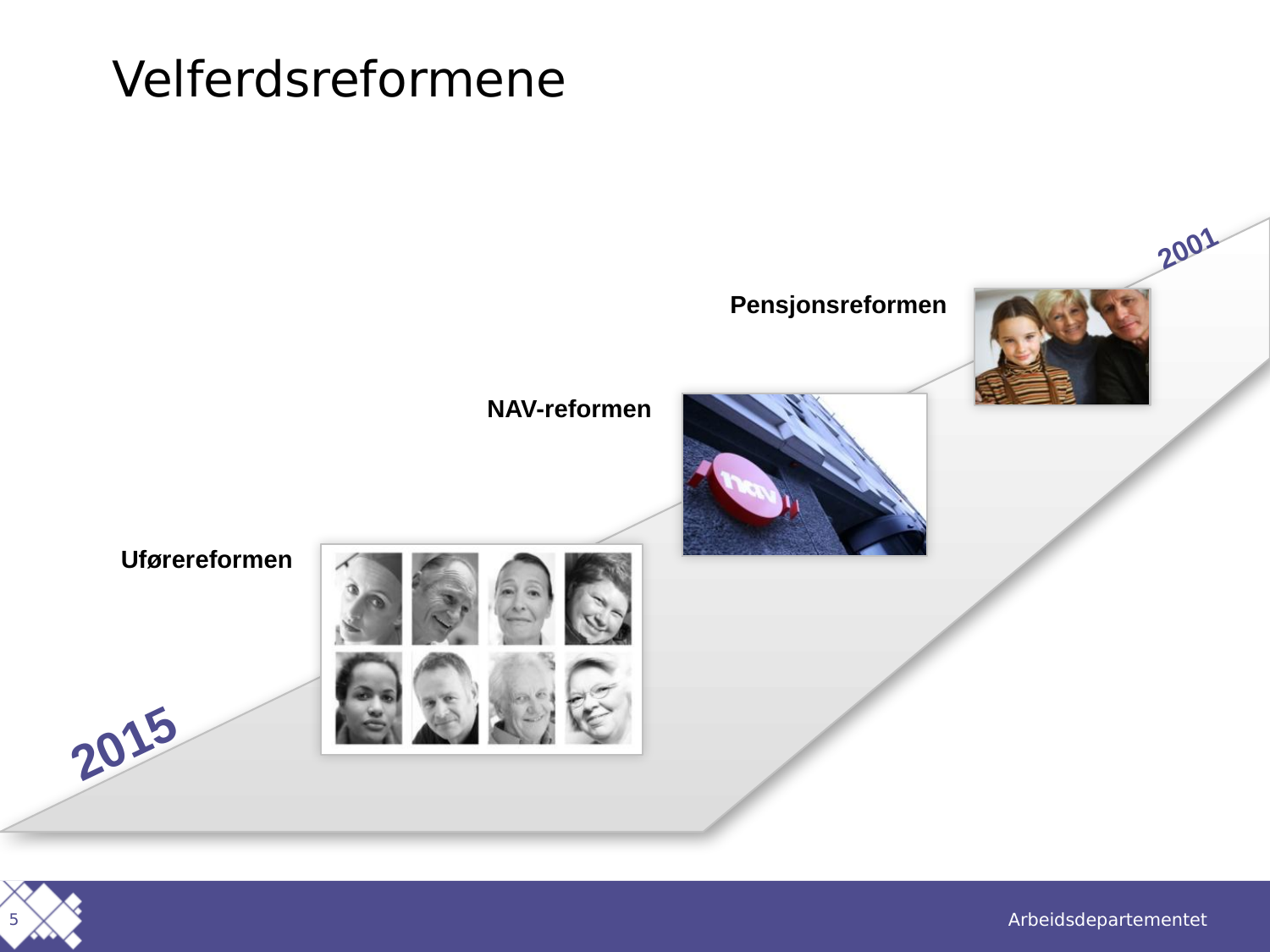

# Velferdsreformene
2001

Pensjonsreformen

NAV-reformen

Uførereformen
2015
5